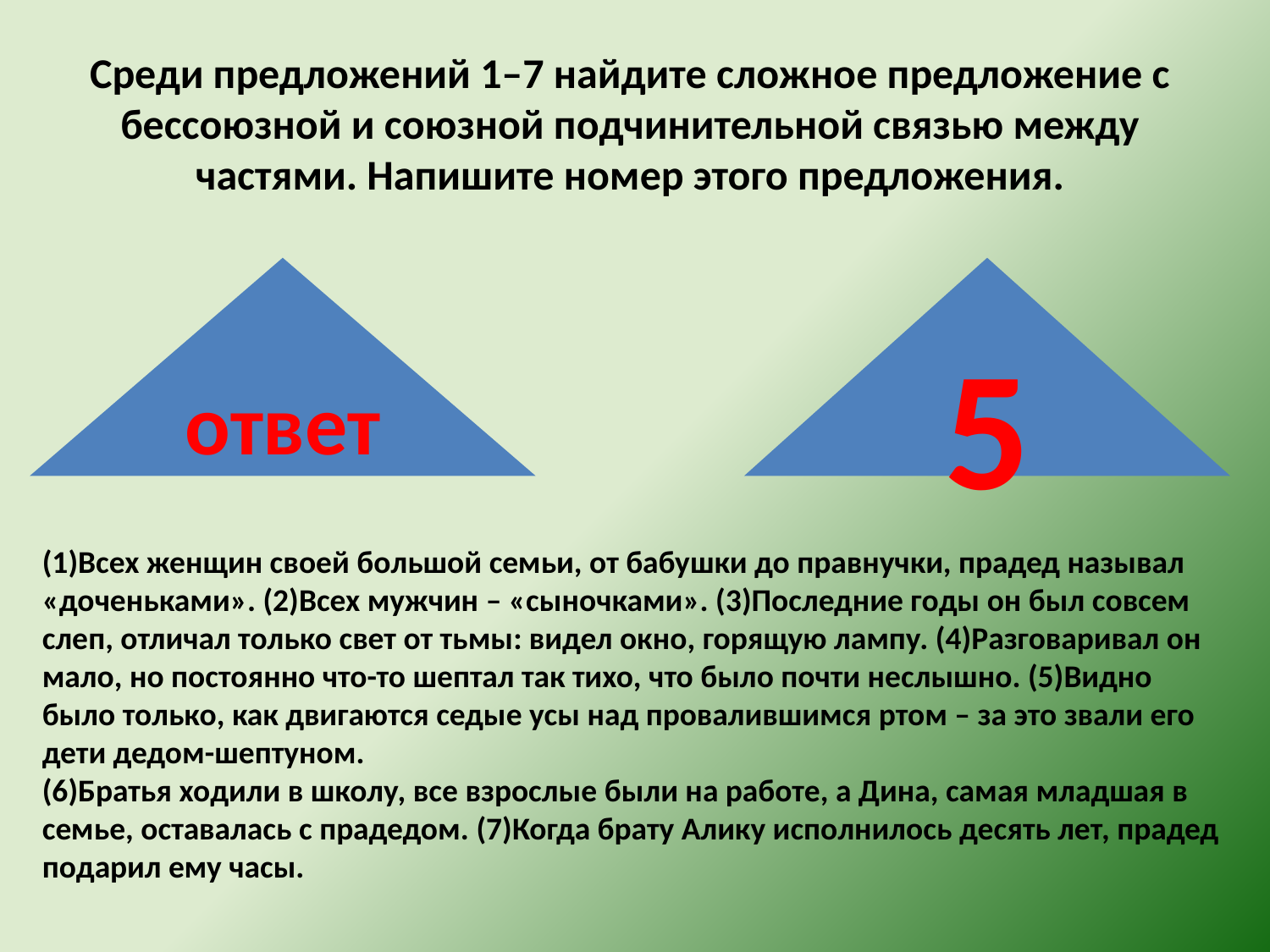

Среди предложений 1–7 найдите сложное предложение с бессоюзной и союзной подчинительной связью между частями. Напишите номер этого предложения.

ответ
5
(1)Всех женщин своей большой семьи, от бабушки до правнучки, прадед называл «доченьками». (2)Всех мужчин – «сыночками». (3)Последние годы он был совсем слеп, отличал только свет от тьмы: видел окно, горящую лампу. (4)Разговаривал он мало, но постоянно что-то шептал так тихо, что было почти неслышно. (5)Видно было только, как двигаются седые усы над провалившимся ртом – за это звали его дети дедом-шептуном.
(6)Братья ходили в школу, все взрослые были на работе, а Дина, самая младшая в семье, оставалась с прадедом. (7)Когда брату Алику исполнилось десять лет, прадед подарил ему часы.